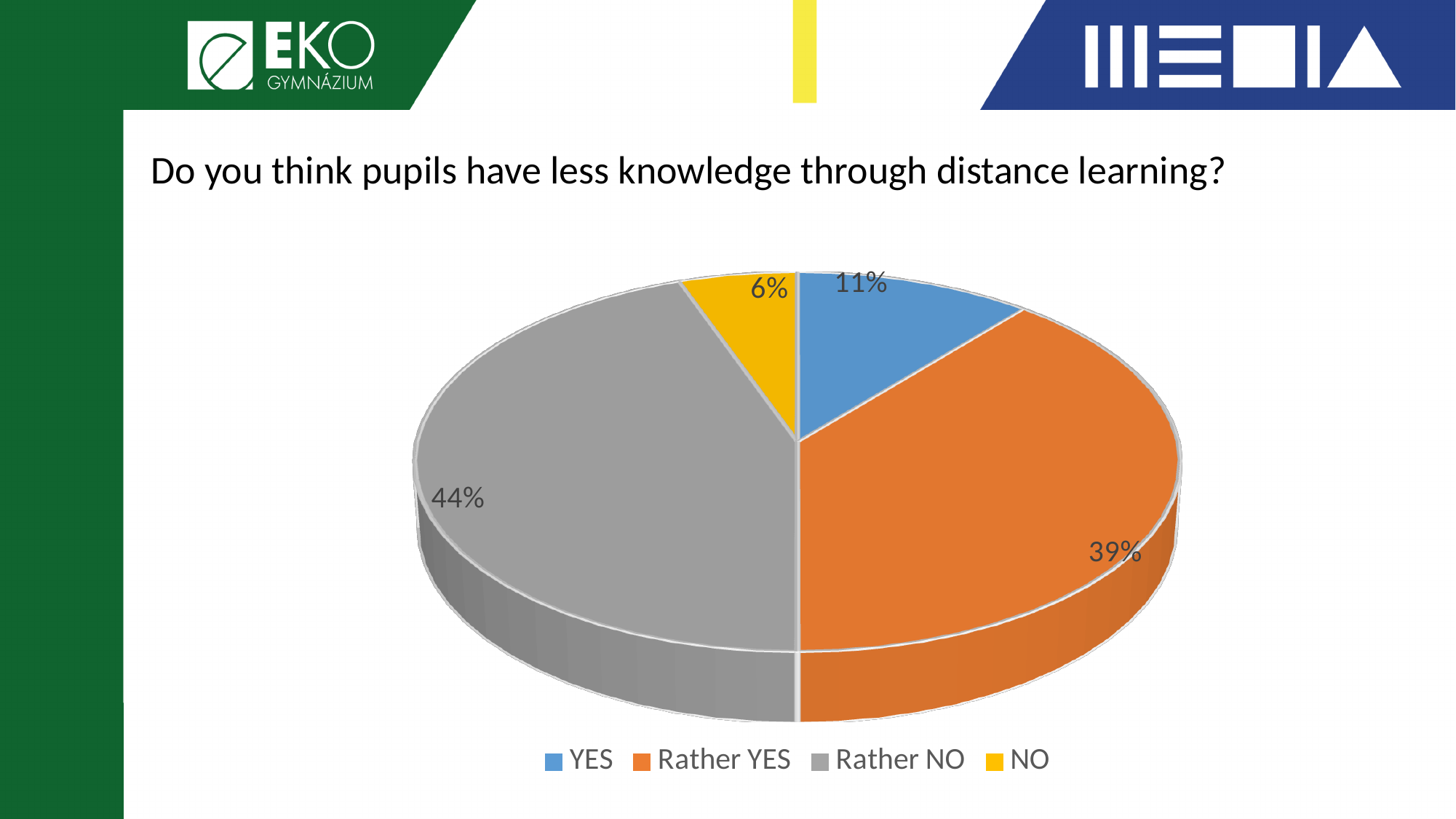

# Do you think pupils have less knowledge through distance learning?

[unsupported chart]